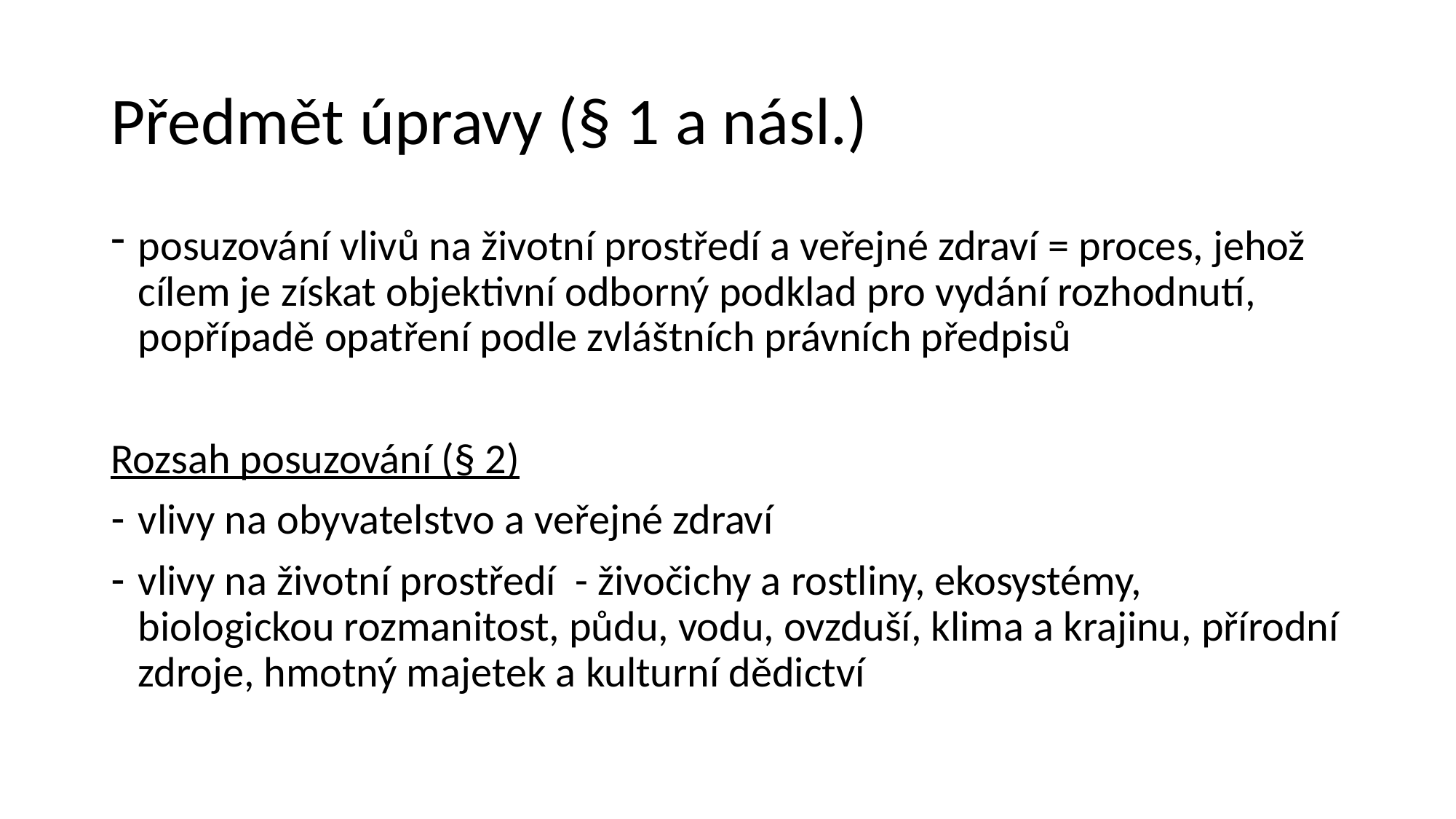

# Předmět úpravy (§ 1 a násl.)
posuzování vlivů na životní prostředí a veřejné zdraví = proces, jehož cílem je získat objektivní odborný podklad pro vydání rozhodnutí, popřípadě opatření podle zvláštních právních předpisů

Rozsah posuzování (§ 2)
vlivy na obyvatelstvo a veřejné zdraví
vlivy na životní prostředí  - živočichy a rostliny, ekosystémy, biologickou rozmanitost, půdu, vodu, ovzduší, klima a krajinu, přírodní zdroje, hmotný majetek a kulturní dědictví